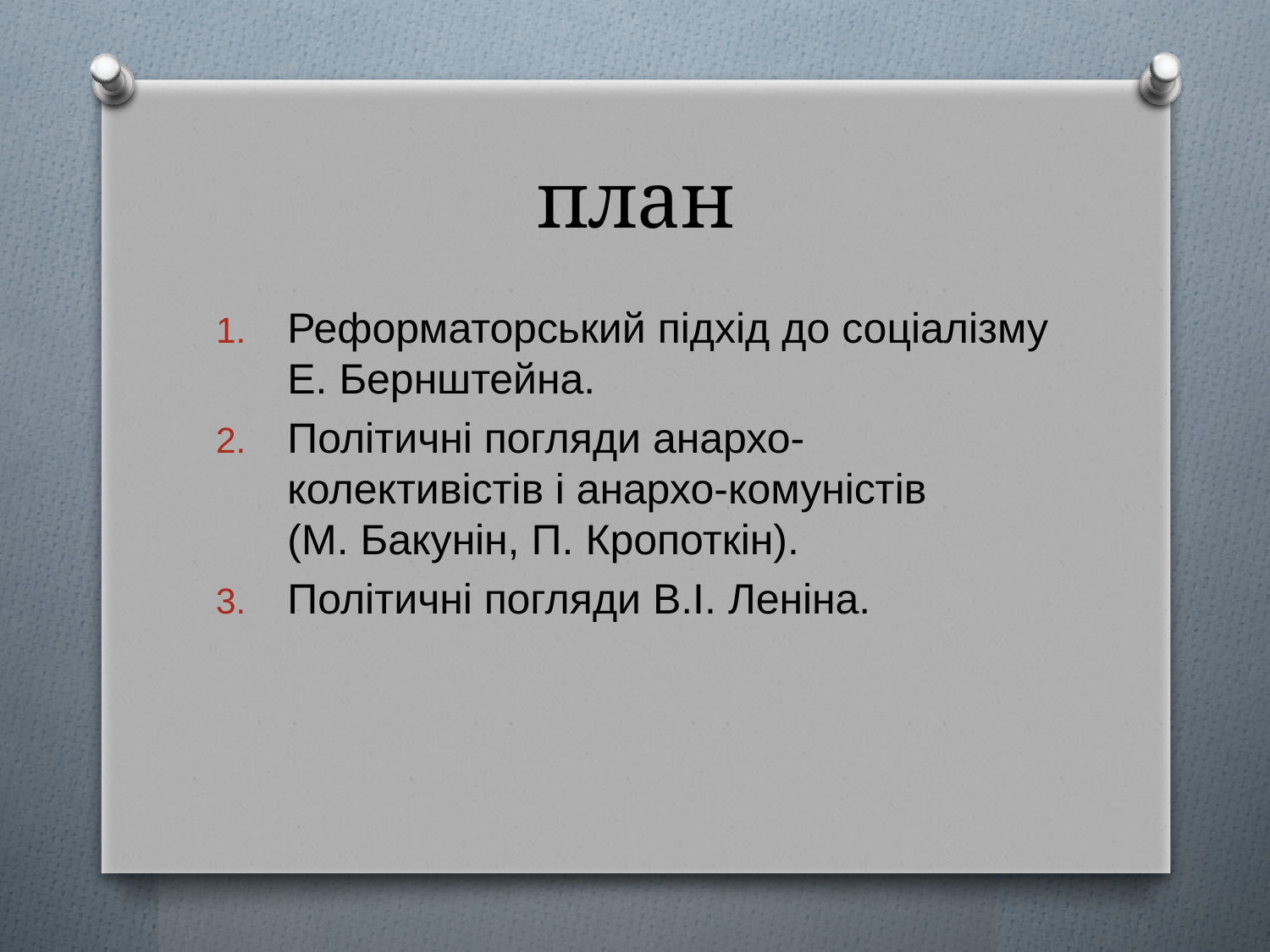

# план
Реформаторський підхід до соціалізму Е. Бернштейна.
Політичні погляди анархо-колективістів і анархо-комуністів (М. Бакунін, П. Кропоткін).
Політичні погляди В.І. Леніна.